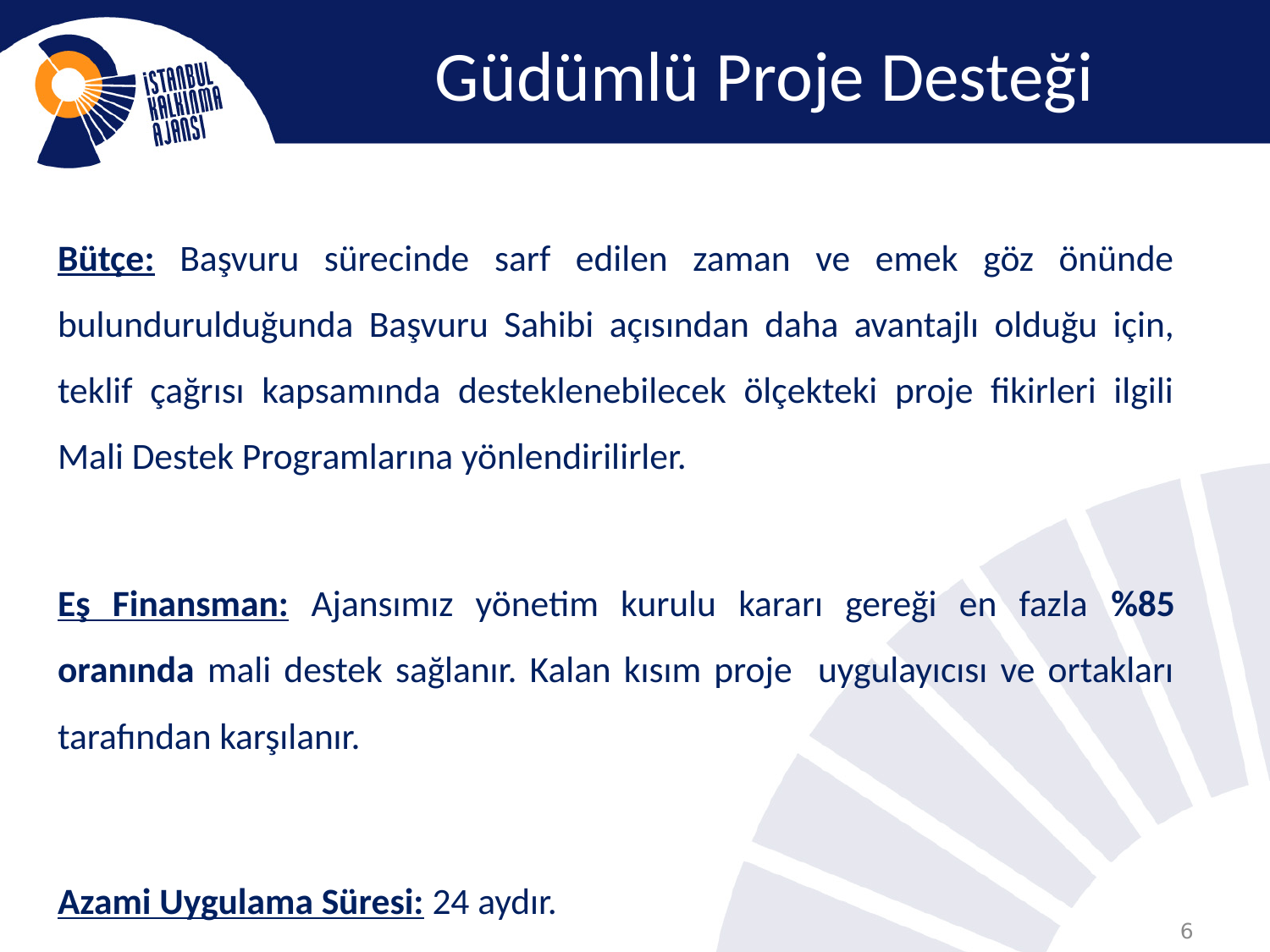

# Güdümlü Proje Desteği
Bütçe: Başvuru sürecinde sarf edilen zaman ve emek göz önünde bulundurulduğunda Başvuru Sahibi açısından daha avantajlı olduğu için, teklif çağrısı kapsamında desteklenebilecek ölçekteki proje fikirleri ilgili Mali Destek Programlarına yönlendirilirler.

Eş Finansman: Ajansımız yönetim kurulu kararı gereği en fazla %85 oranında mali destek sağlanır. Kalan kısım proje  uygulayıcısı ve ortakları tarafından karşılanır.

Azami Uygulama Süresi: 24 aydır.

6